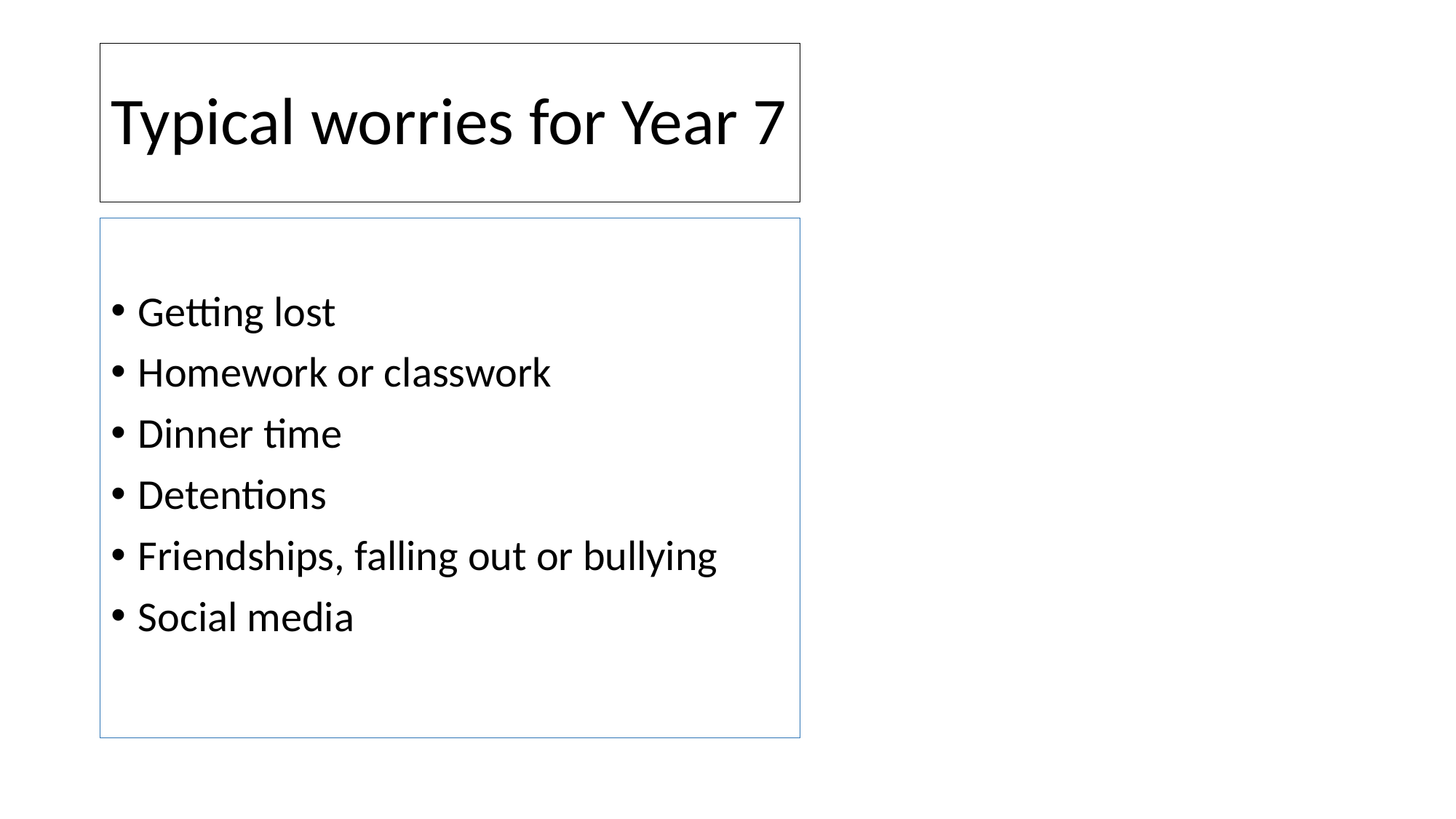

# Typical worries for Year 7

Getting lost
Homework or classwork
Dinner time
Detentions
Friendships, falling out or bullying
Social media